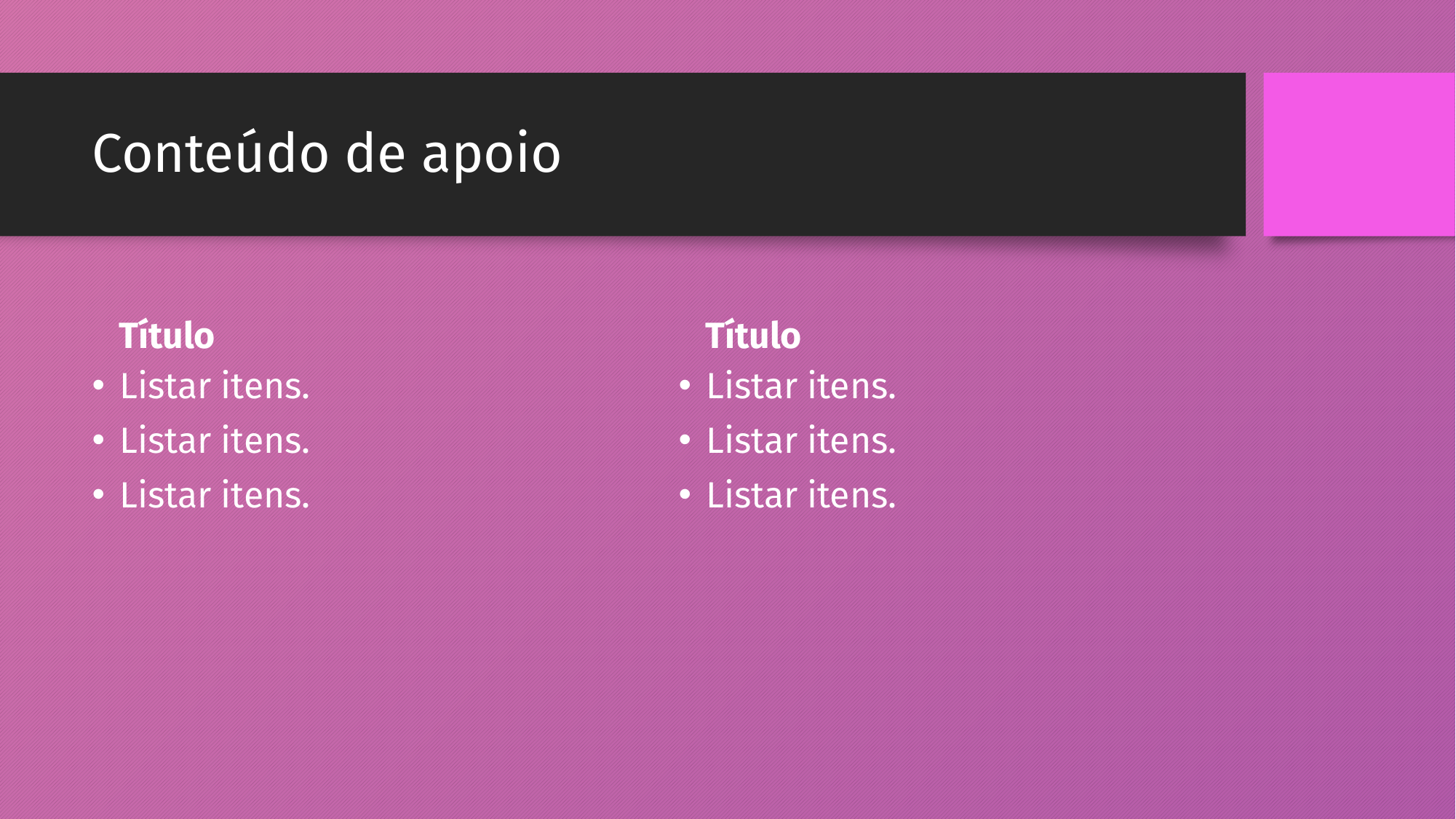

# Conteúdo de apoio
Título
Título
Listar itens.
Listar itens.
Listar itens.
Listar itens.
Listar itens.
Listar itens.